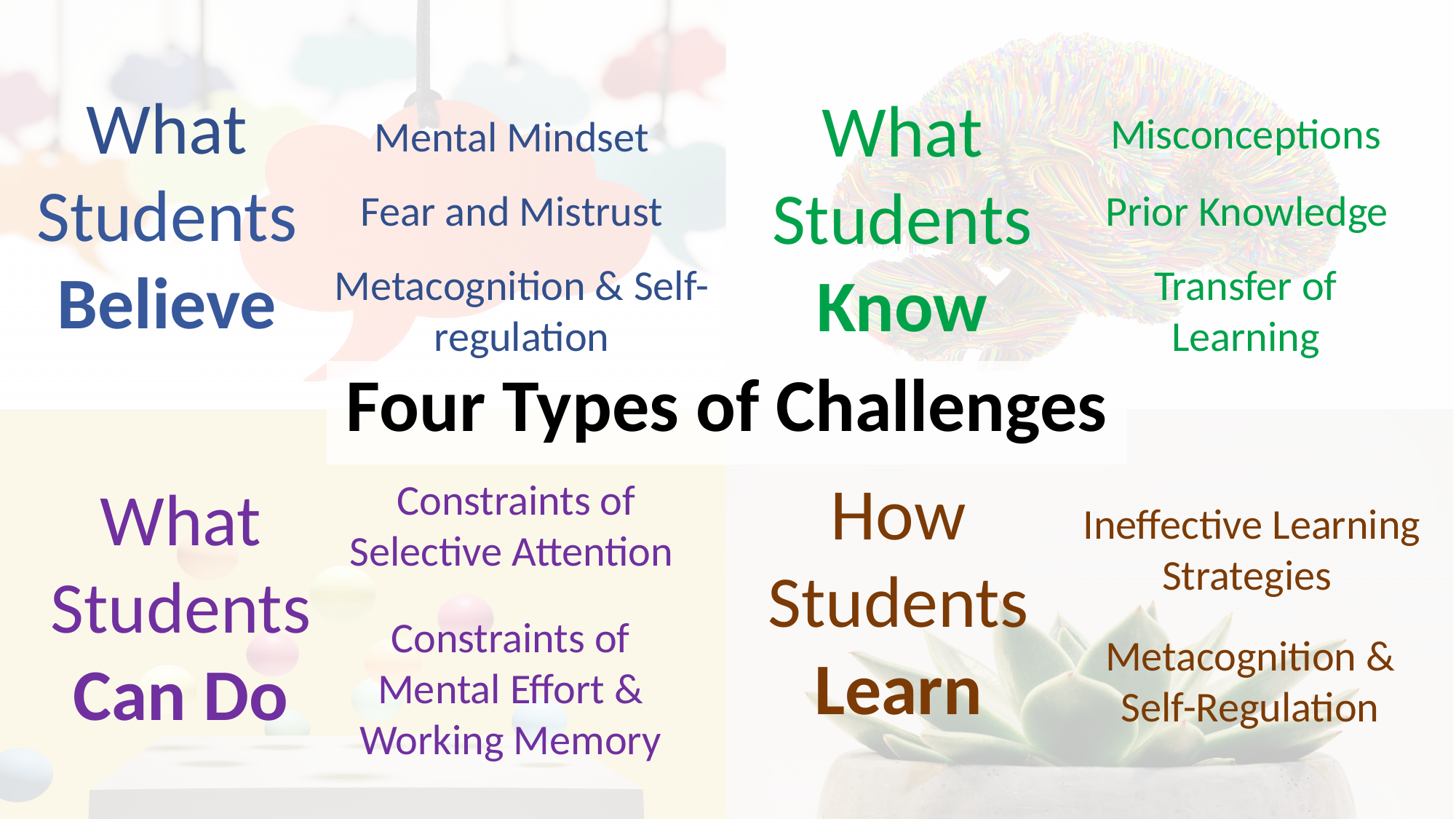

|  |  |
| --- | --- |
|  |  |
What Students Believe
What Students Know
Misconceptions
Mental Mindset
Fear and Mistrust
Prior Knowledge
Metacognition & Self-regulation
Transfer of Learning
# Four Types of Challenges
How Students Learn
Constraints of Selective Attention
What Students Can Do
Ineffective Learning Strategies
Constraints of Mental Effort & Working Memory
Metacognition & Self-Regulation